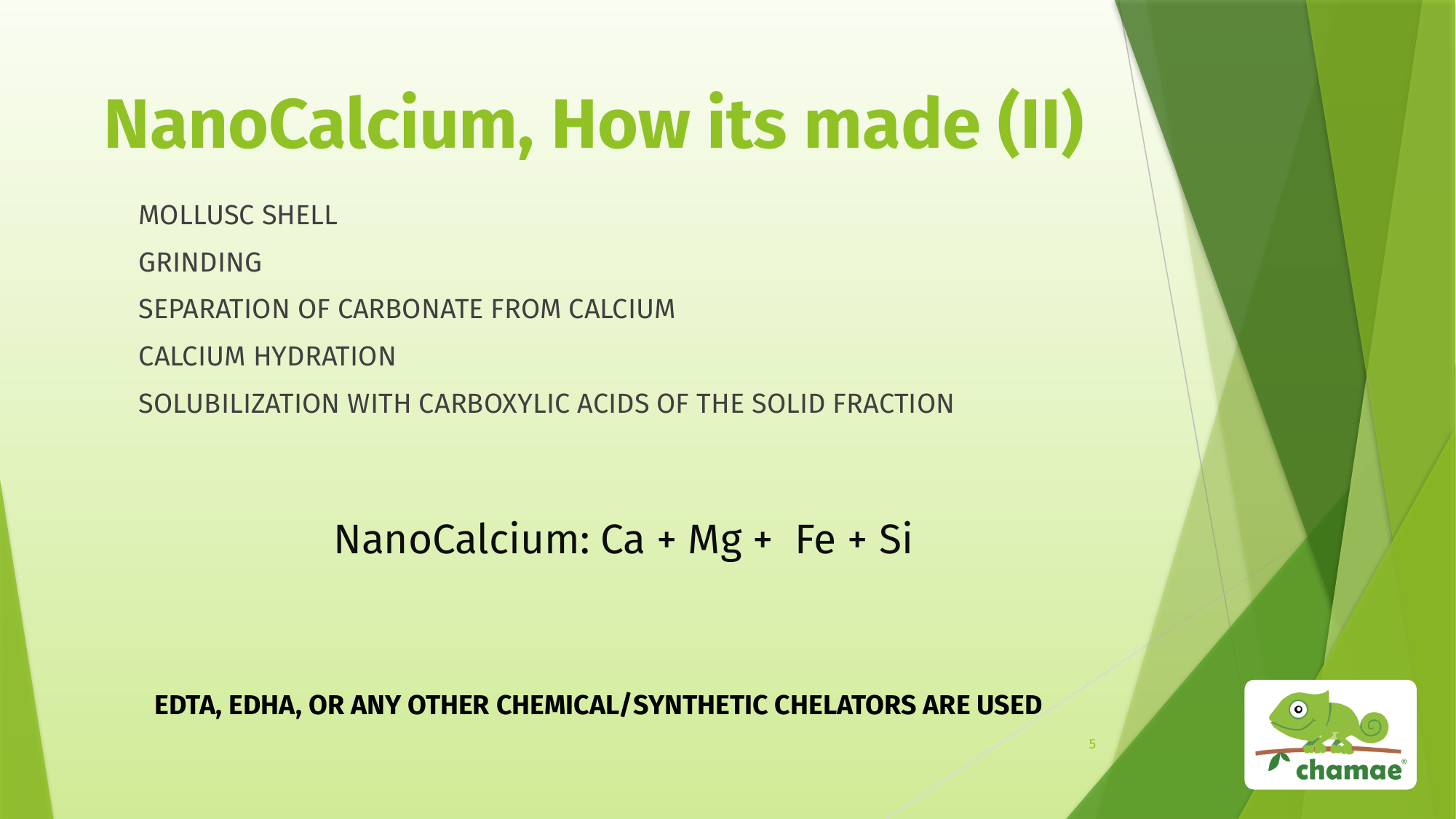

# NanoCalcium, How its made (II)
MOLLUSC SHELL
GRINDING
SEPARATION OF CARBONATE FROM CALCIUM
CALCIUM HYDRATION
SOLUBILIZATION WITH CARBOXYLIC ACIDS OF THE SOLID FRACTION

NanoCalcium: Ca + Mg +  Fe + Si

EDTA, EDHA, OR ANY OTHER CHEMICAL/SYNTHETIC CHELATORS ARE USED
5